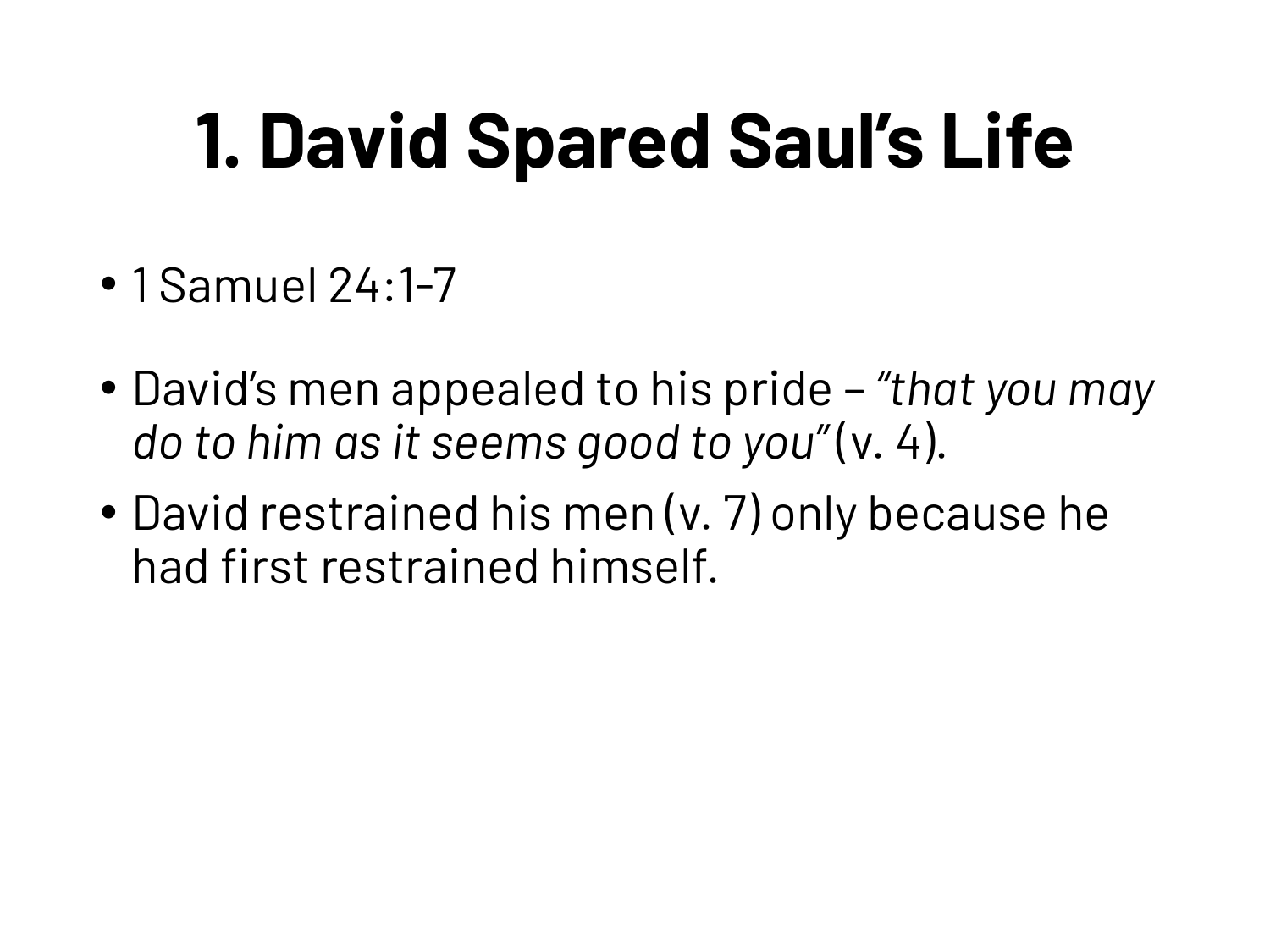

# 1. David Spared Saul’s Life
1 Samuel 24:1-7

David’s men appealed to his pride – “that you may do to him as it seems good to you” (v. 4).
David restrained his men (v. 7) only because he had first restrained himself.